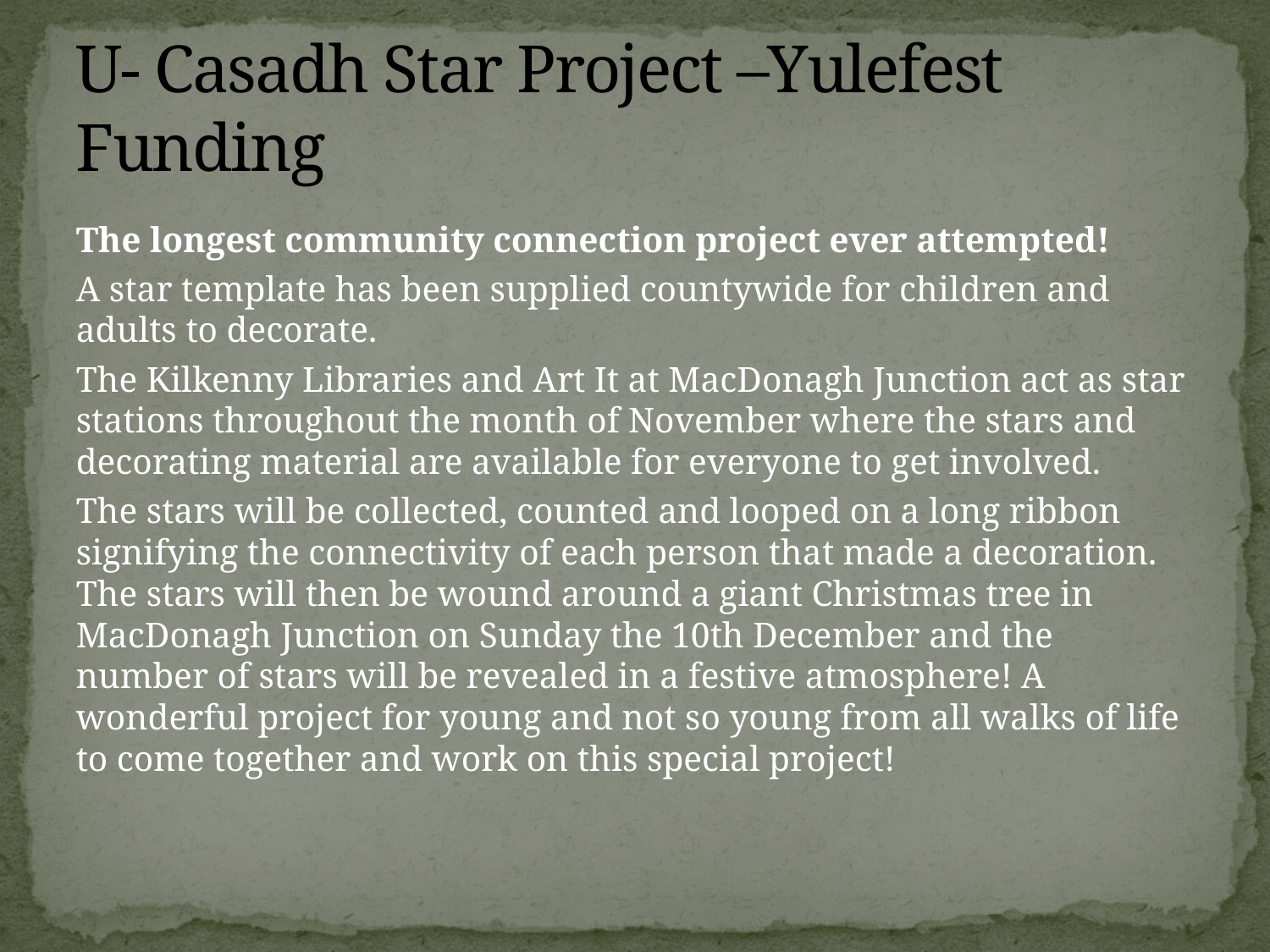

# U- Casadh Star Project –Yulefest Funding
The longest community connection project ever attempted!
A star template has been supplied countywide for children and adults to decorate.
The Kilkenny Libraries and Art It at MacDonagh Junction act as star stations throughout the month of November where the stars and decorating material are available for everyone to get involved.
The stars will be collected, counted and looped on a long ribbon signifying the connectivity of each person that made a decoration. The stars will then be wound around a giant Christmas tree in MacDonagh Junction on Sunday the 10th December and the number of stars will be revealed in a festive atmosphere! A wonderful project for young and not so young from all walks of life to come together and work on this special project!